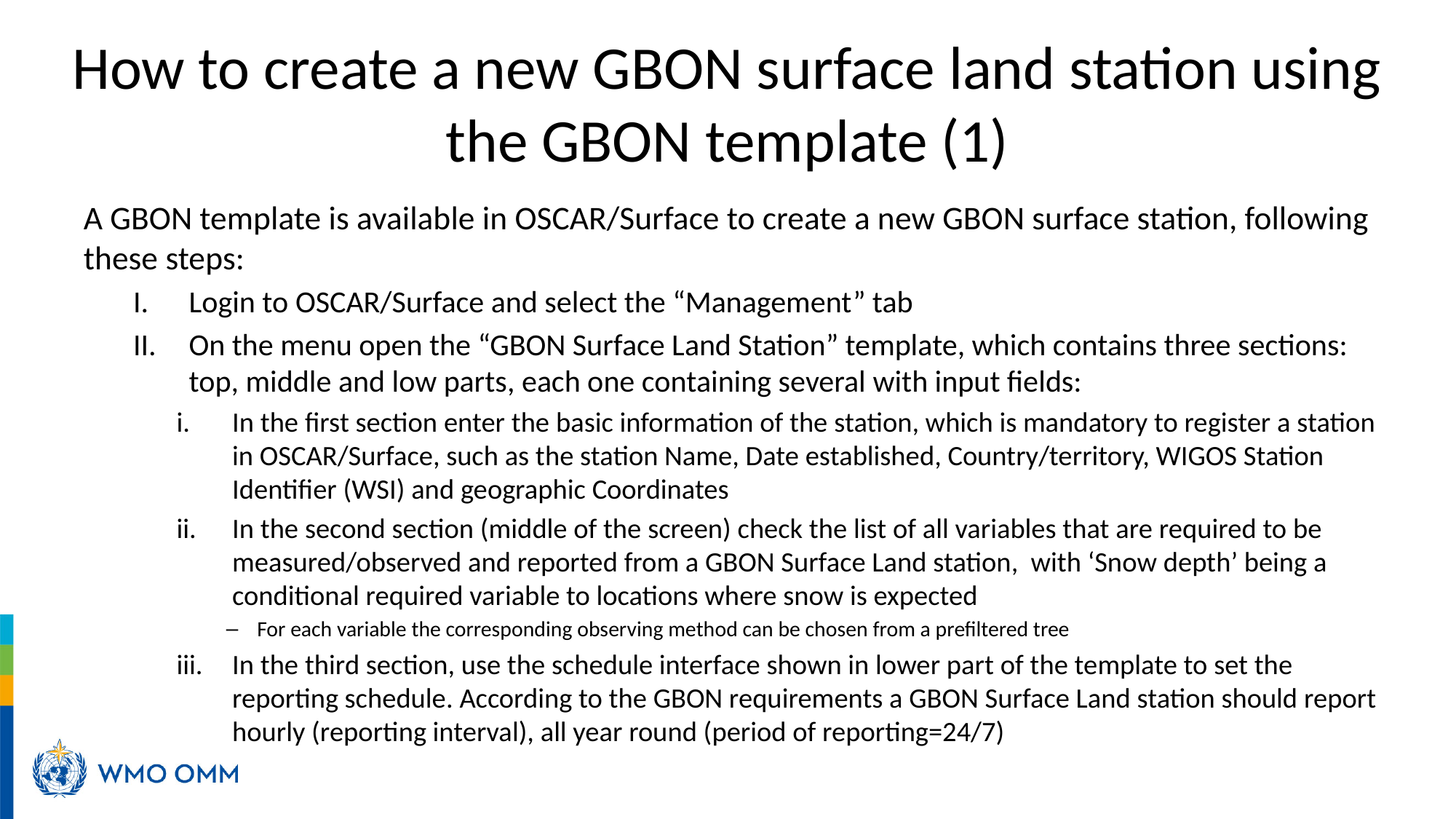

# How to create a new GBON surface land station using the GBON template (1)
A GBON template is available in OSCAR/Surface to create a new GBON surface station, following these steps:
Login to OSCAR/Surface and select the “Management” tab
On the menu open the “GBON Surface Land Station” template, which contains three sections: top, middle and low parts, each one containing several with input fields:
In the first section enter the basic information of the station, which is mandatory to register a station in OSCAR/Surface, such as the station Name, Date established, Country/territory, WIGOS Station Identifier (WSI) and geographic Coordinates
In the second section (middle of the screen) check the list of all variables that are required to be measured/observed and reported from a GBON Surface Land station,  with ‘Snow depth’ being a conditional required variable to locations where snow is expected
For each variable the corresponding observing method can be chosen from a prefiltered tree
In the third section, use the schedule interface shown in lower part of the template to set the reporting schedule. According to the GBON requirements a GBON Surface Land station should report hourly (reporting interval), all year round (period of reporting=24/7)